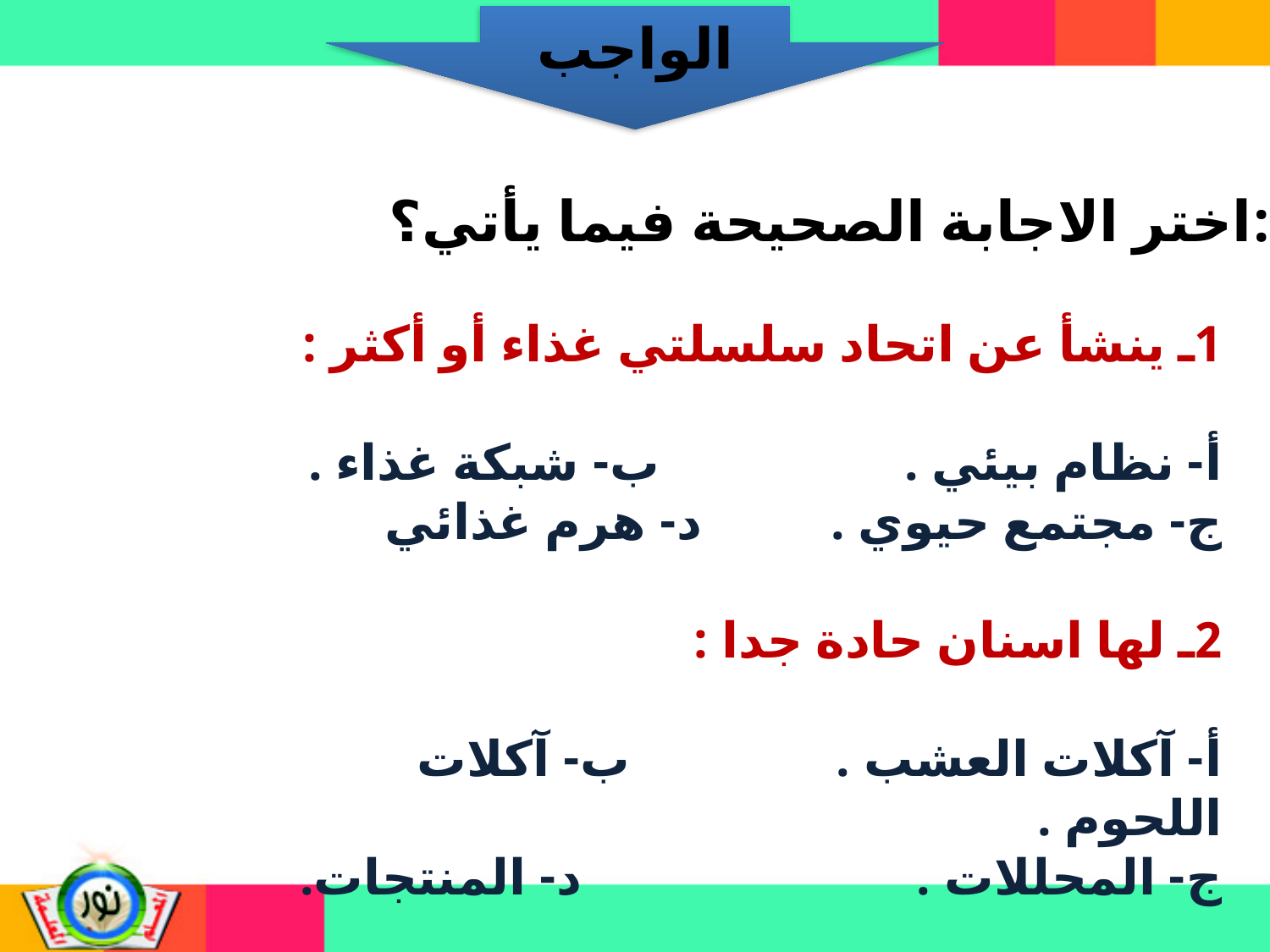

الواجب
س:اختر الاجابة الصحيحة فيما يأتي؟
1ـ ينشأ عن اتحاد سلسلتي غذاء أو أكثر :

أ- نظام بيئي .                   ب- شبكة غذاء .
ج- مجتمع حيوي .          د- هرم غذائي

2ـ لها اسنان حادة جدا :

أ- آكلات العشب .                ب- آكلات اللحوم .
ج- المحللات .                          د- المنتجات.